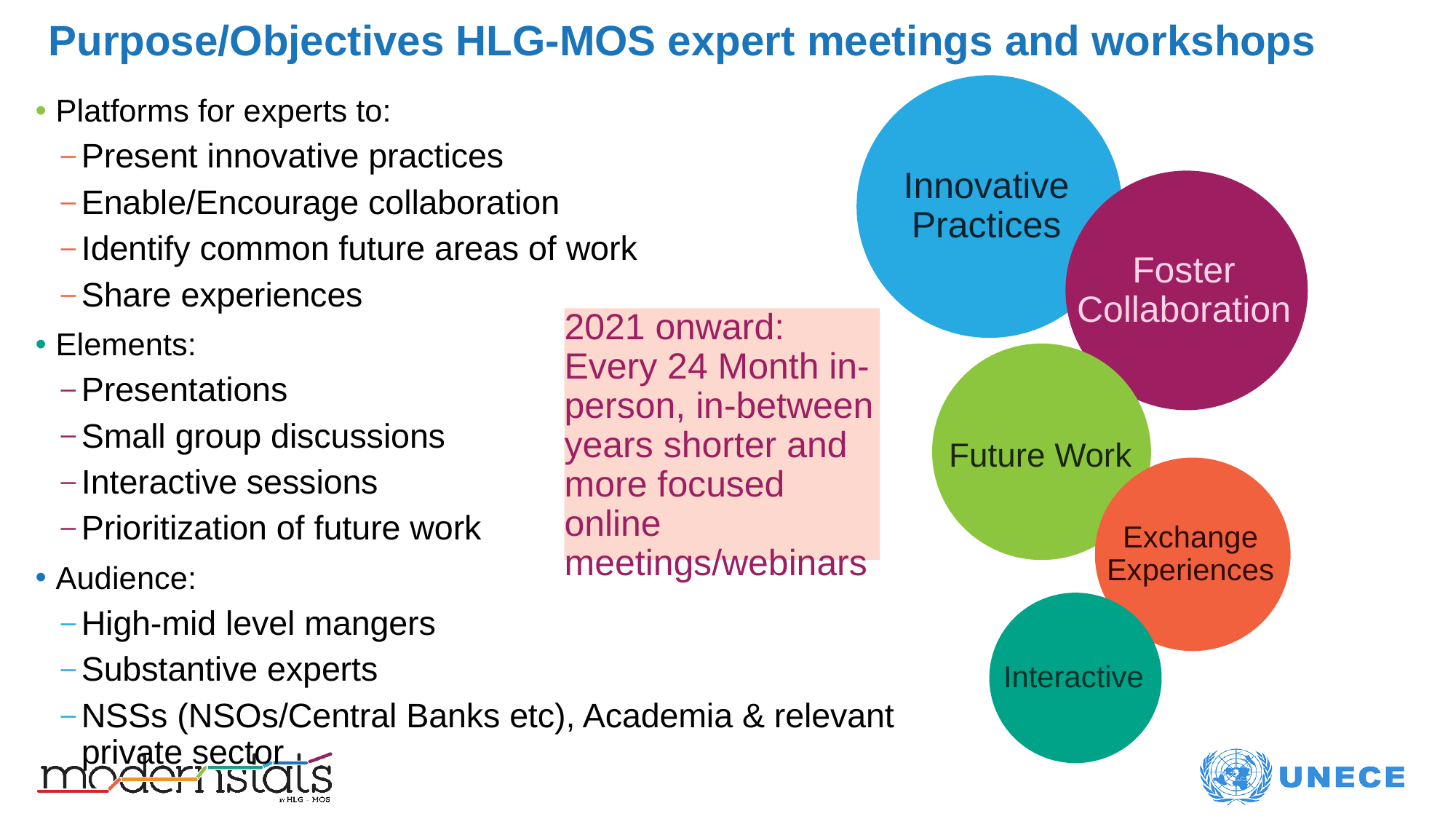

# Purpose/Objectives HLG-MOS expert meetings and workshops

Innovative Practices

Foster Collaboration

Future Work

Exchange
Experiences

Interactive
Platforms for experts to:
Present innovative practices
Enable/Encourage collaboration
Identify common future areas of work
Share experiences
Elements:
Presentations
Small group discussions
Interactive sessions
Prioritization of future work
Audience:
High-mid level mangers
Substantive experts
NSSs (NSOs/Central Banks etc), Academia & relevant private sector
2021 onward: Every 24 Month in-person, in-between years shorter and more focused online meetings/webinars